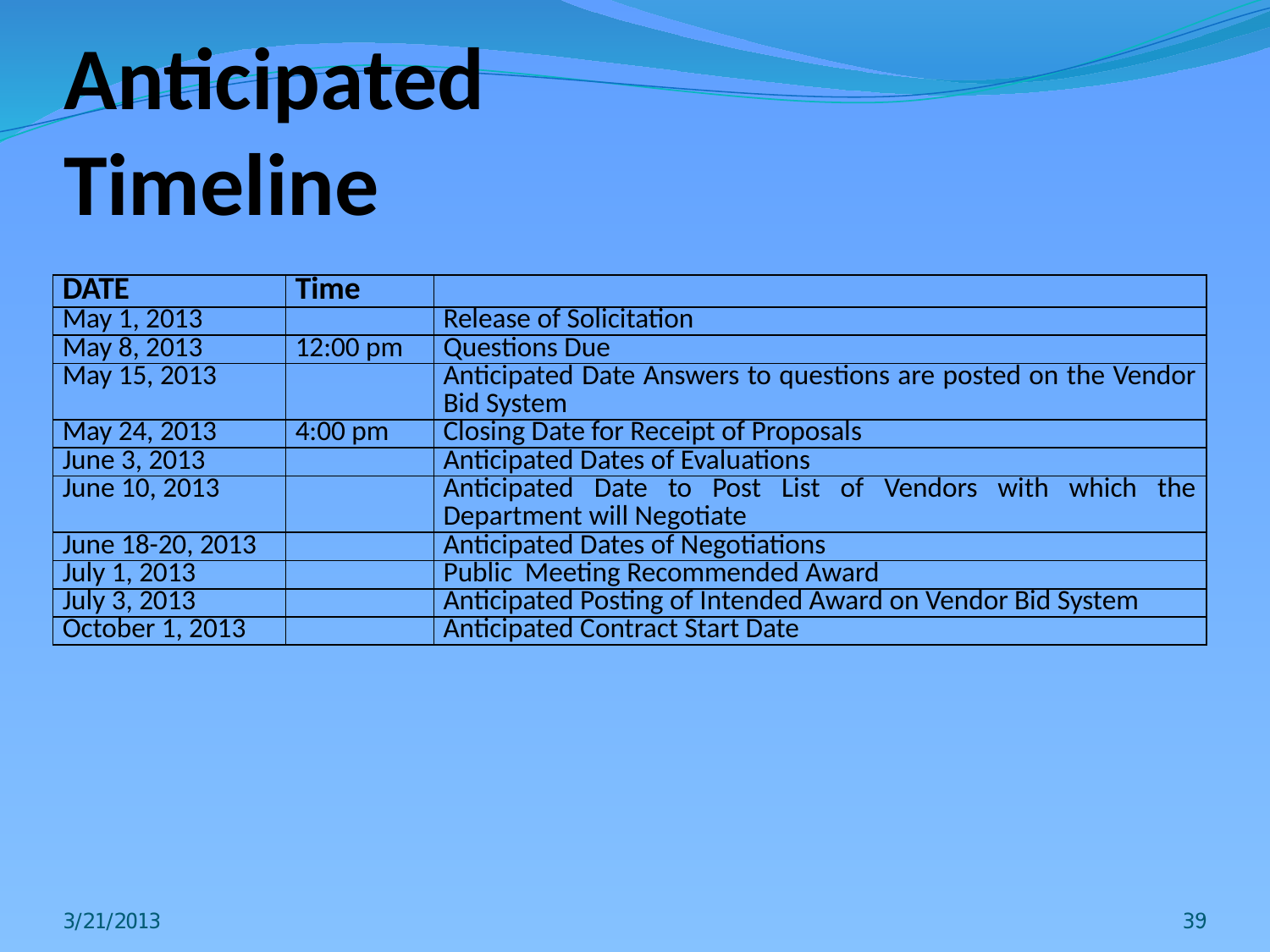

# Anticipated Timeline
| DATE | Time |  |
| --- | --- | --- |
| May 1, 2013 |  | Release of Solicitation |
| May 8, 2013 | 12:00 pm | Questions Due |
| May 15, 2013 |  | Anticipated Date Answers to questions are posted on the Vendor Bid System |
| May 24, 2013 | 4:00 pm | Closing Date for Receipt of Proposals |
| June 3, 2013 |  | Anticipated Dates of Evaluations |
| June 10, 2013 |  | Anticipated Date to Post List of Vendors with which the Department will Negotiate |
| June 18-20, 2013 |  | Anticipated Dates of Negotiations |
| July 1, 2013 |  | Public Meeting Recommended Award |
| July 3, 2013 |  | Anticipated Posting of Intended Award on Vendor Bid System |
| October 1, 2013 |  | Anticipated Contract Start Date |
3/21/2013
39